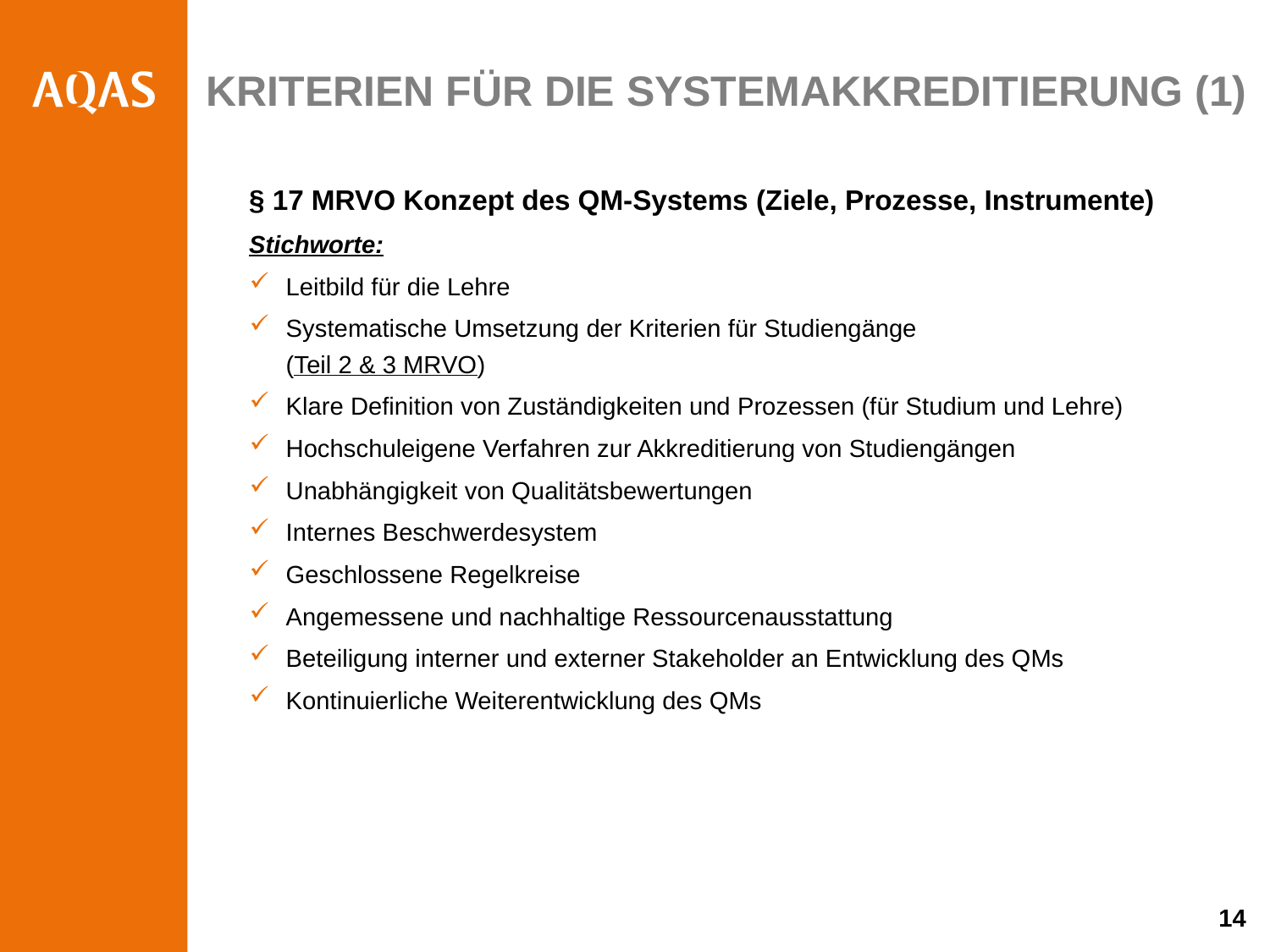

# Kriterien für die Systemakkreditierung (1)
§ 17 MRVO Konzept des QM-Systems (Ziele, Prozesse, Instrumente)
Stichworte:
Leitbild für die Lehre
Systematische Umsetzung der Kriterien für Studiengänge
(Teil 2 & 3 MRVO)
Klare Definition von Zuständigkeiten und Prozessen (für Studium und Lehre)
Hochschuleigene Verfahren zur Akkreditierung von Studiengängen
Unabhängigkeit von Qualitätsbewertungen
Internes Beschwerdesystem
Geschlossene Regelkreise
Angemessene und nachhaltige Ressourcenausstattung
Beteiligung interner und externer Stakeholder an Entwicklung des QMs
Kontinuierliche Weiterentwicklung des QMs

14